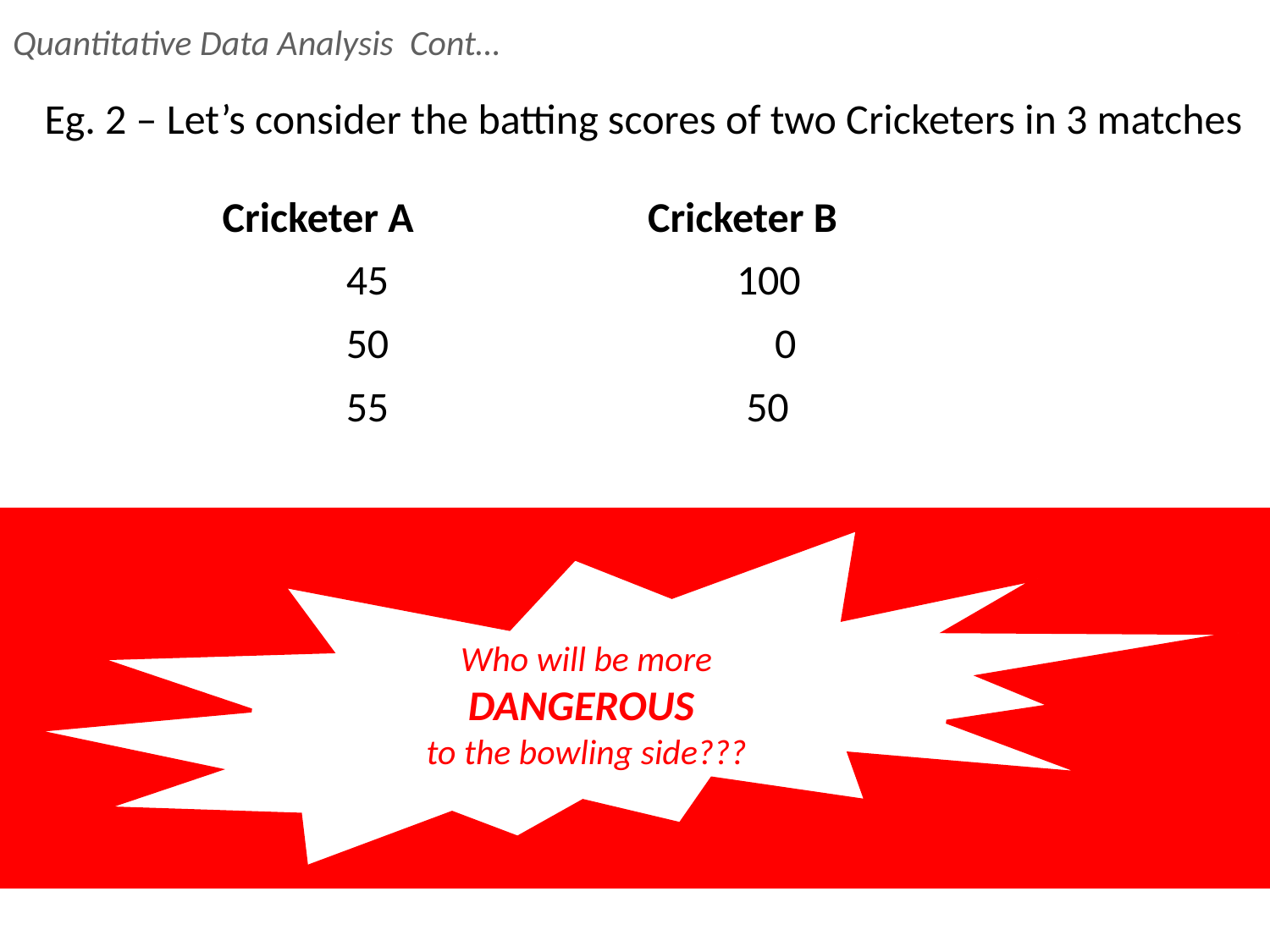

Quantitative Data Analysis  Cont…
Eg. 2 – Let’s consider the batting scores of two Cricketers in 3 matches

	           Cricketer A		     Cricketer B
			45			 100
			50			     0
			55			  50

Who will be more
DANGEROUS
to the bowling side???